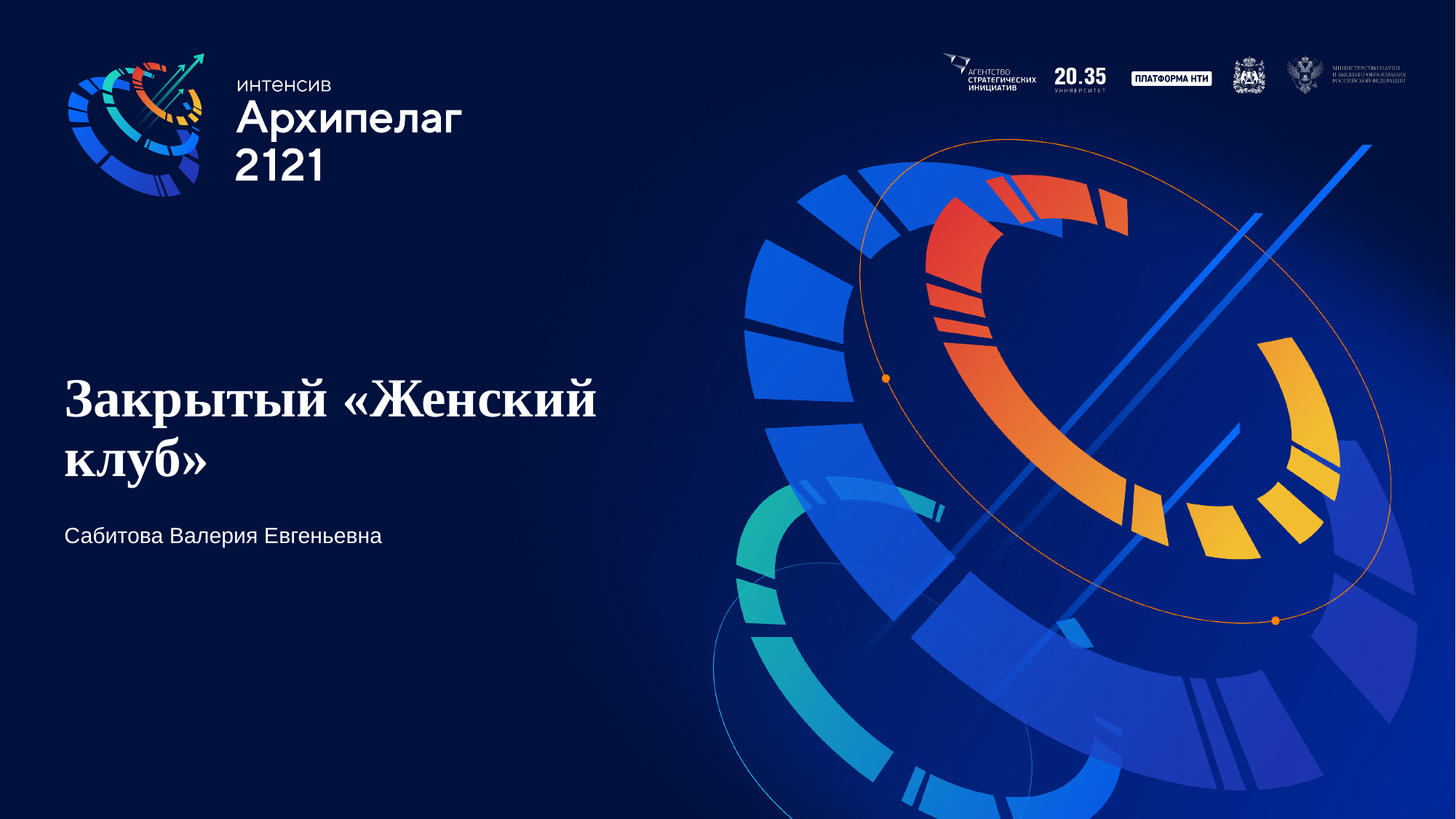

# Закрытый «Женский клуб»
Сабитова Валерия Евгеньевна